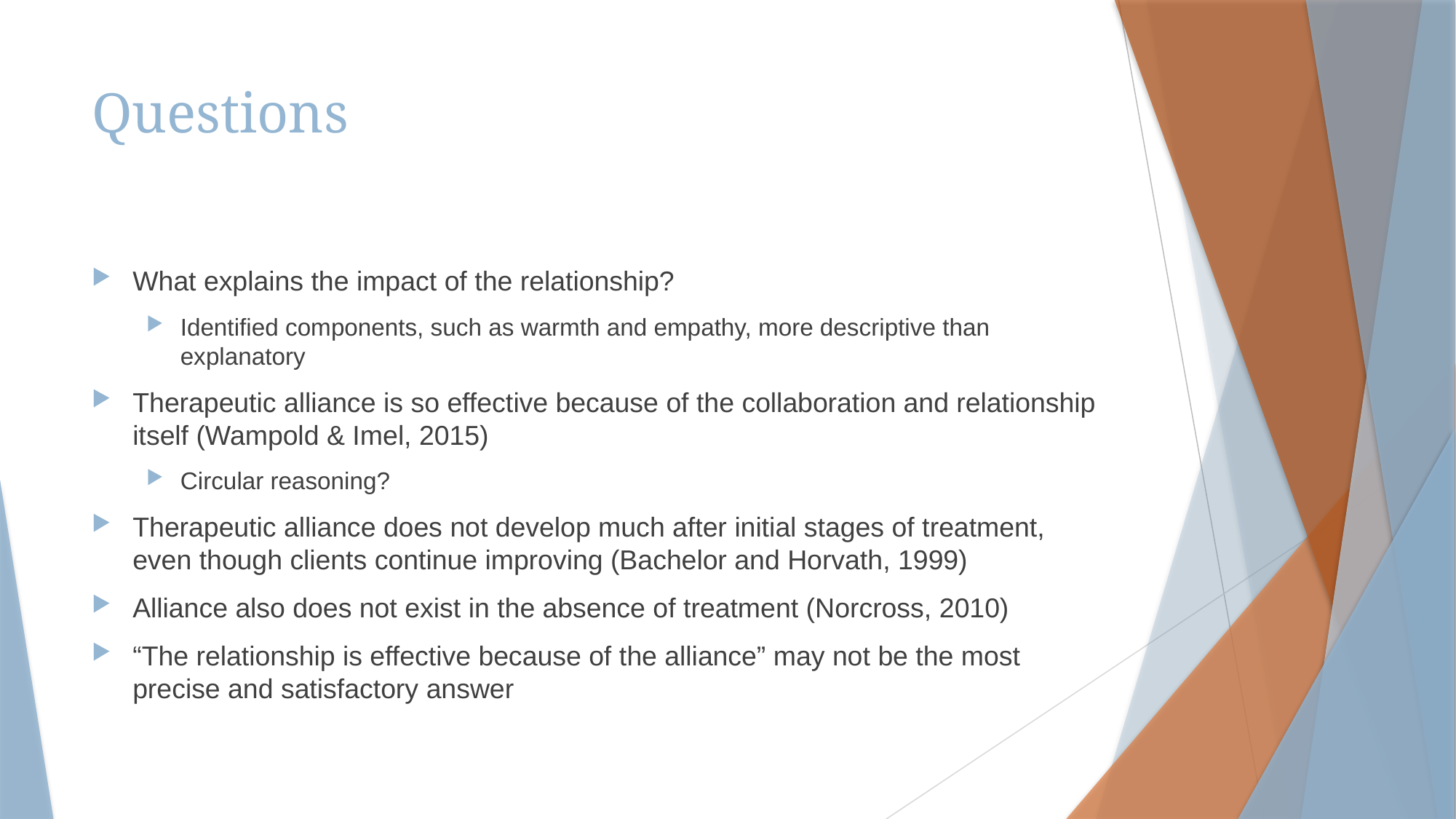

# Questions
What explains the impact of the relationship?
Identified components, such as warmth and empathy, more descriptive than explanatory
Therapeutic alliance is so effective because of the collaboration and relationship itself (Wampold & Imel, 2015)
Circular reasoning?
Therapeutic alliance does not develop much after initial stages of treatment, even though clients continue improving (Bachelor and Horvath, 1999)
Alliance also does not exist in the absence of treatment (Norcross, 2010)
“The relationship is effective because of the alliance” may not be the most precise and satisfactory answer